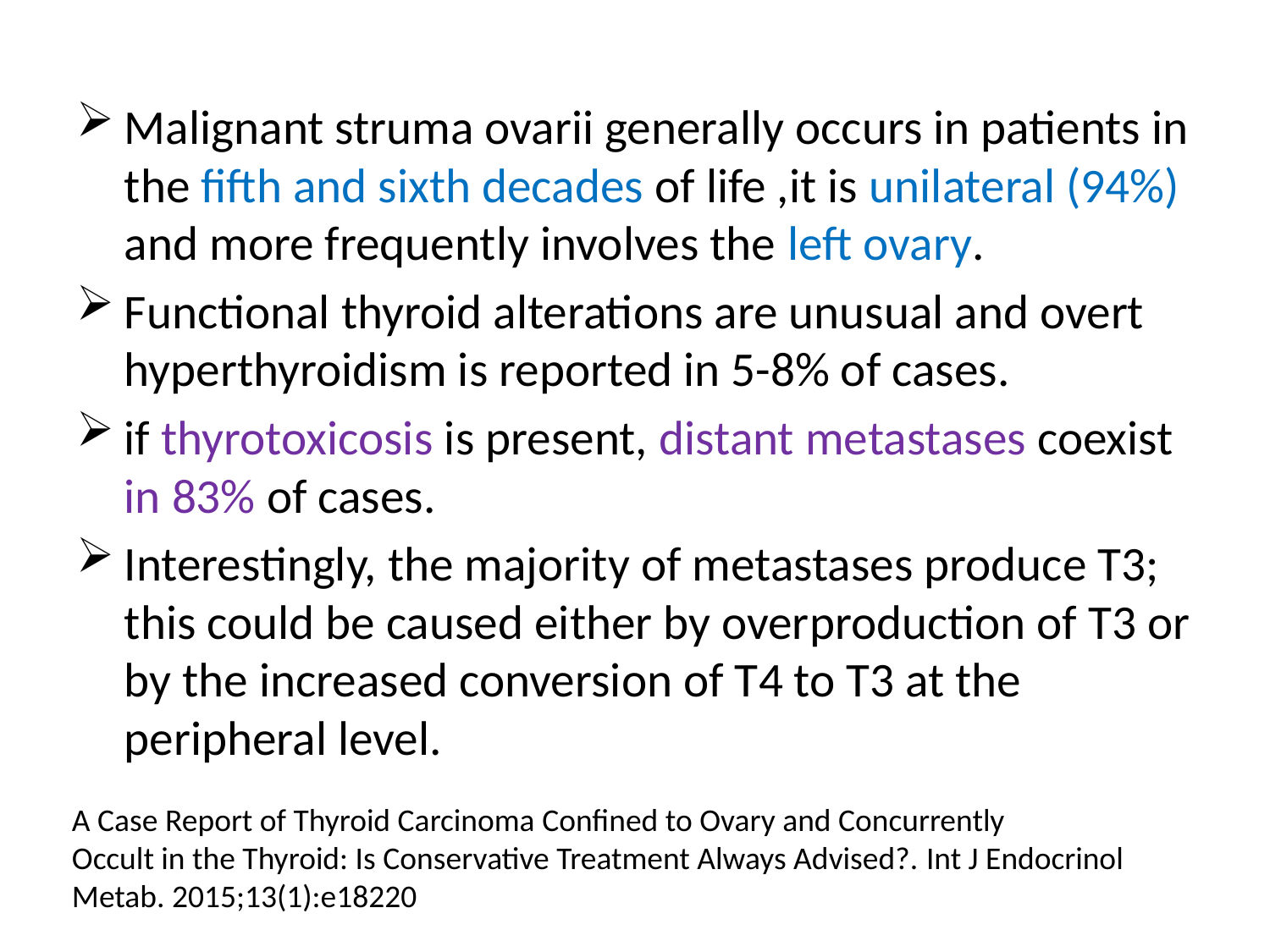

Malignant struma ovarii generally occurs in patients in the fifth and sixth decades of life ,it is unilateral (94%) and more frequently involves the left ovary.
Functional thyroid alterations are unusual and overt hyperthyroidism is reported in 5-8% of cases.
if thyrotoxicosis is present, distant metastases coexist in 83% of cases.
Interestingly, the majority of metastases produce T3; this could be caused either by overproduction of T3 or by the increased conversion of T4 to T3 at the peripheral level.

A Case Report of Thyroid Carcinoma Confined to Ovary and Concurrently
Occult in the Thyroid: Is Conservative Treatment Always Advised?. Int J Endocrinol Metab. 2015;13(1):e18220